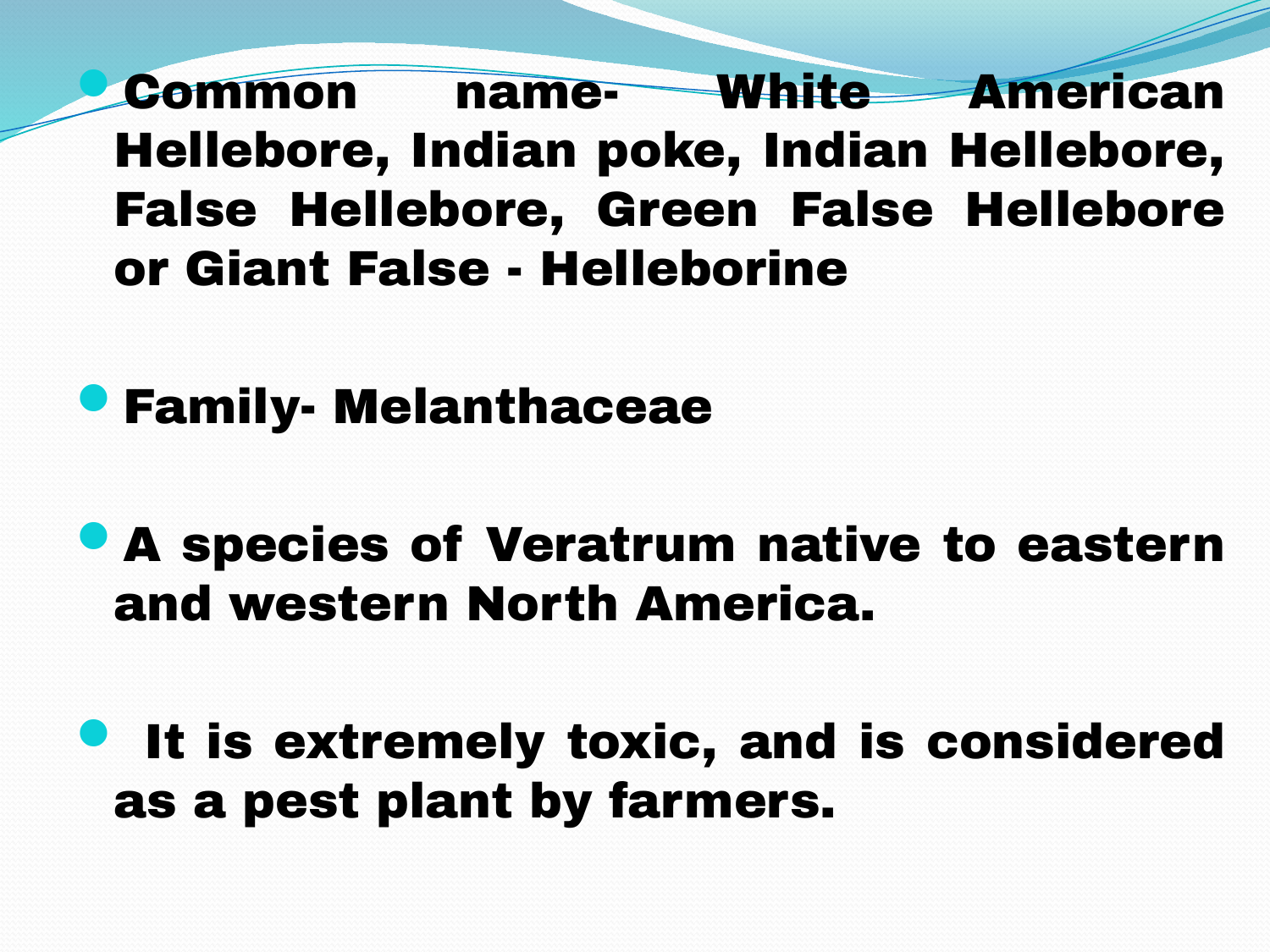

Common name- White American Hellebore, Indian poke, Indian Hellebore, False Hellebore, Green False Hellebore or Giant False - Helleborine

Family- Melanthaceae

A species of Veratrum native to eastern and western North America.

 It is extremely toxic, and is considered as a pest plant by farmers.